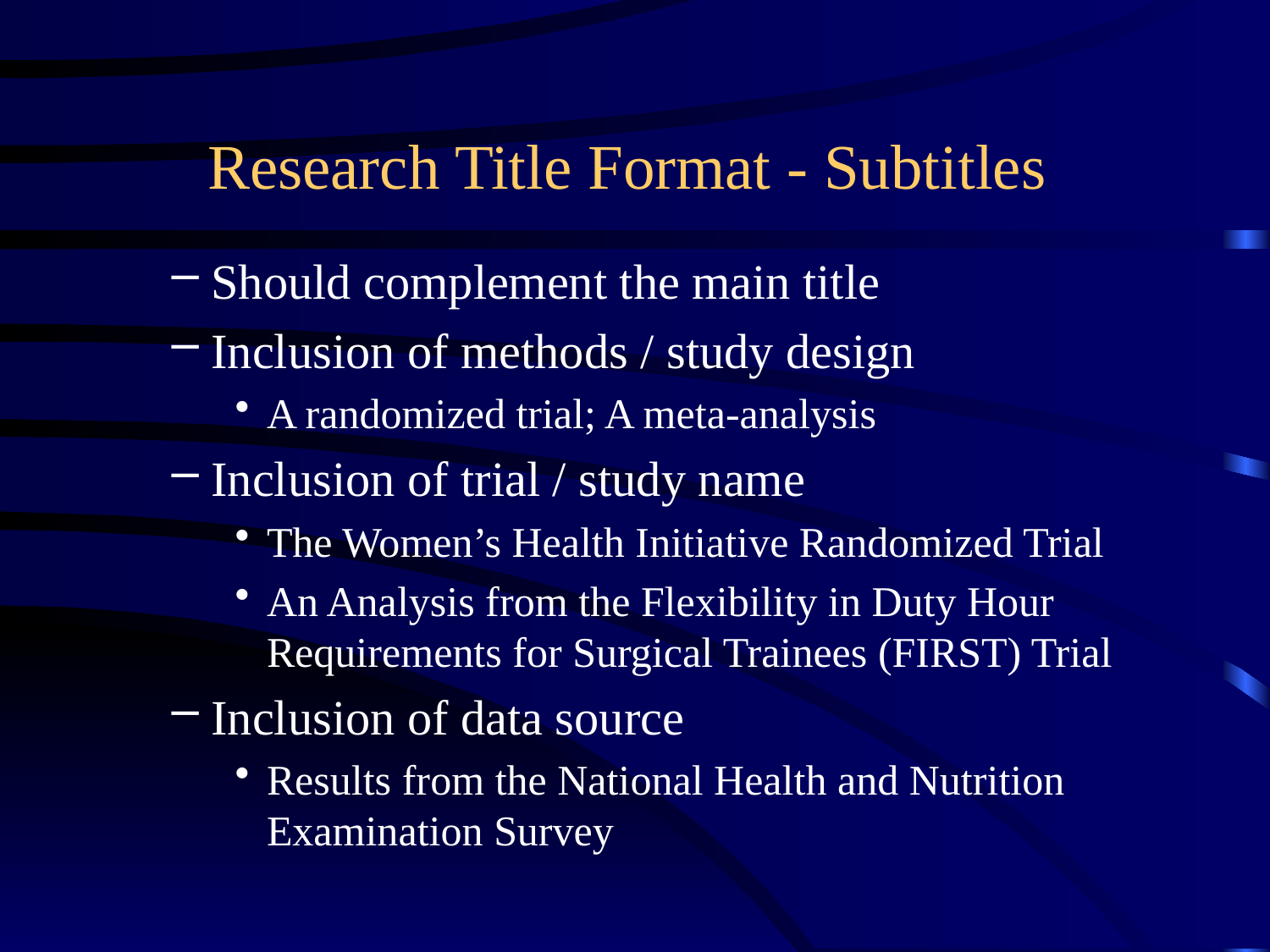

# Research Title Format - Subtitles
Should complement the main title
Inclusion of methods / study design
A randomized trial; A meta-analysis
Inclusion of trial / study name
The Women’s Health Initiative Randomized Trial
An Analysis from the Flexibility in Duty Hour Requirements for Surgical Trainees (FIRST) Trial
Inclusion of data source
Results from the National Health and Nutrition Examination Survey